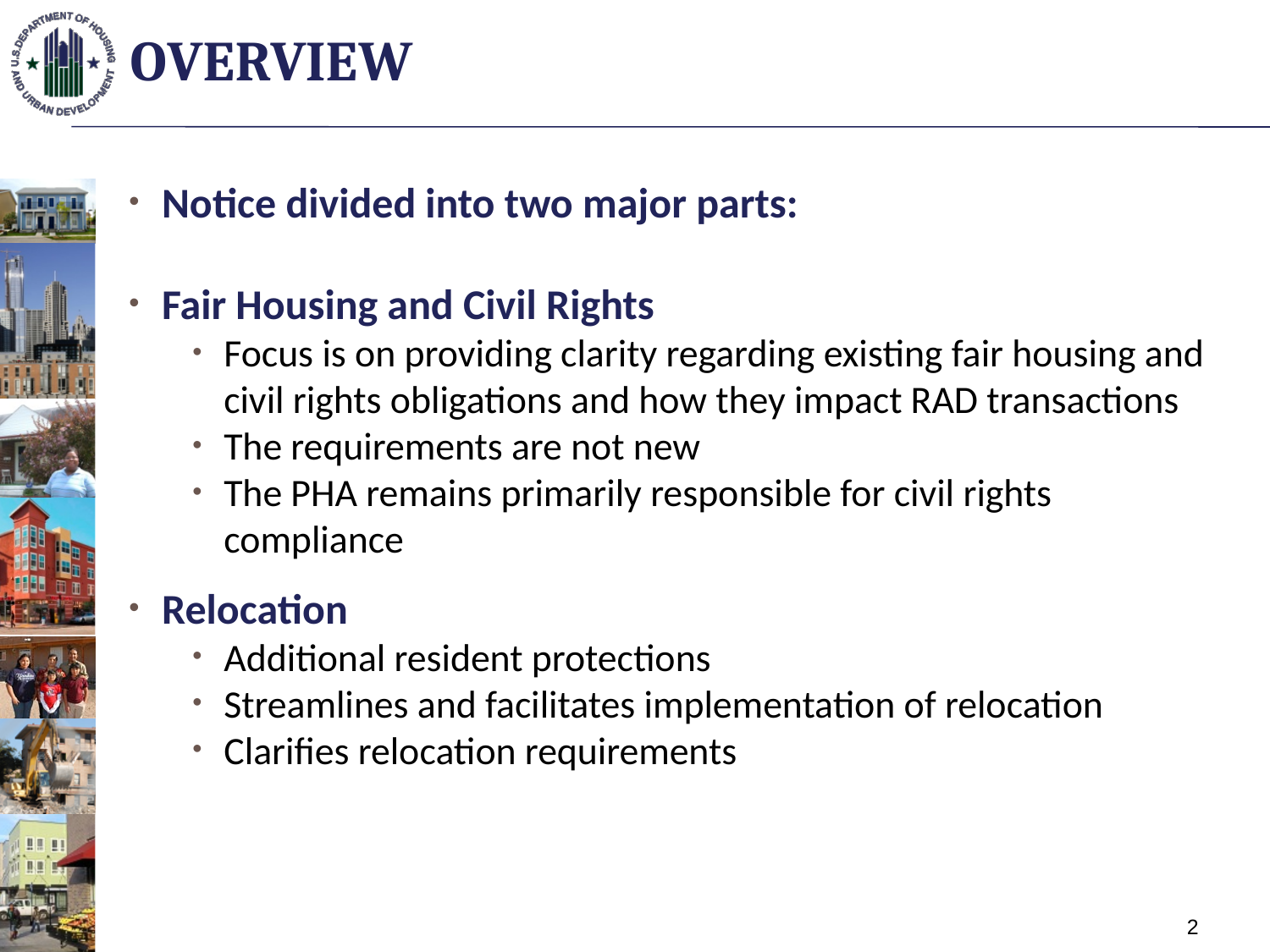

# OVERVIEW
Notice divided into two major parts:

Fair Housing and Civil Rights
Focus is on providing clarity regarding existing fair housing and civil rights obligations and how they impact RAD transactions
The requirements are not new
The PHA remains primarily responsible for civil rights compliance
Relocation
Additional resident protections
Streamlines and facilitates implementation of relocation
Clarifies relocation requirements
2